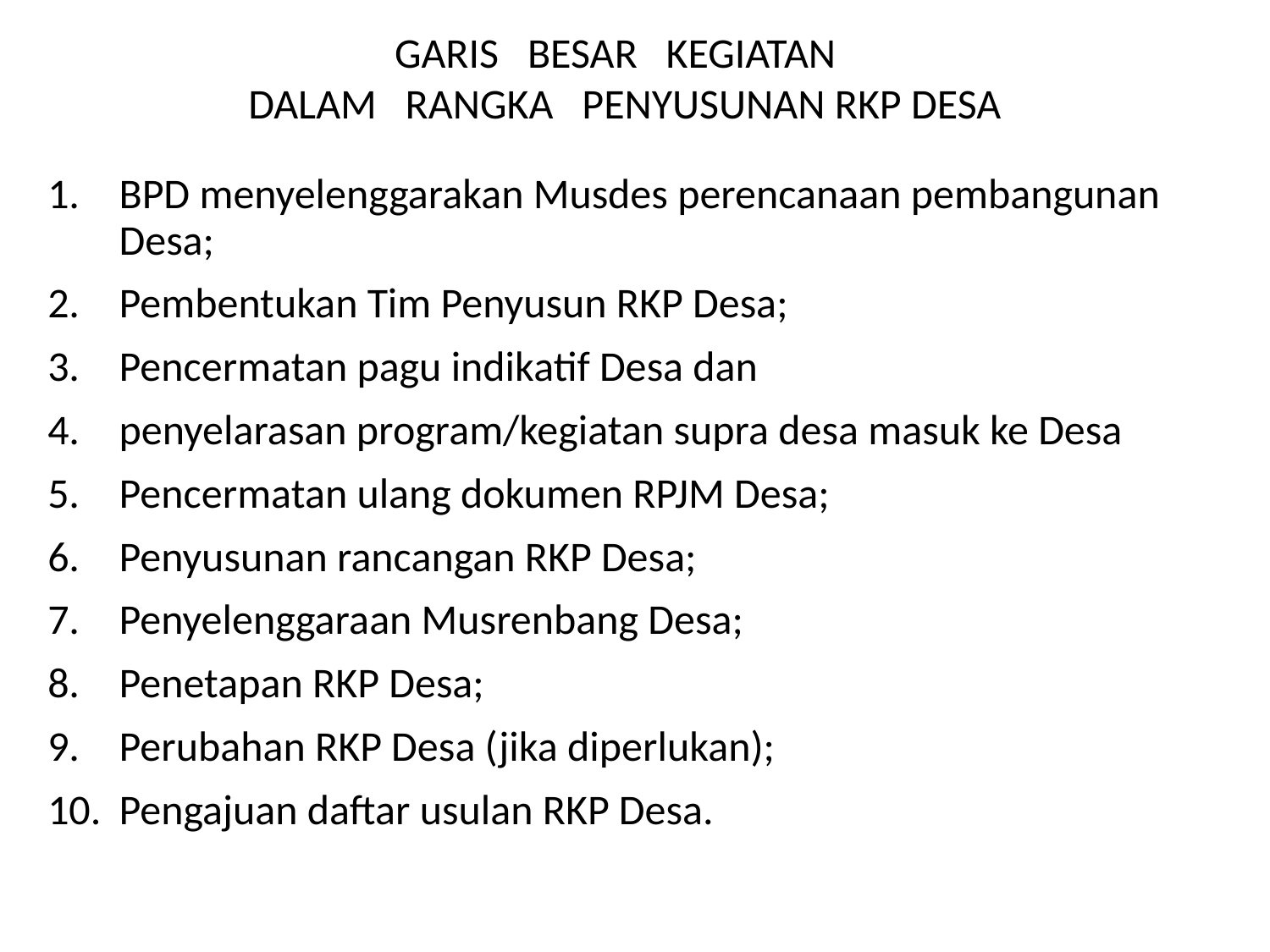

# GARIS   BESAR   KEGIATAN  DALAM   RANGKA   PENYUSUNAN RKP DESA
BPD menyelenggarakan Musdes perencanaan pembangunan Desa;
Pembentukan Tim Penyusun RKP Desa;
Pencermatan pagu indikatif Desa dan
penyelarasan program/kegiatan supra desa masuk ke Desa
Pencermatan ulang dokumen RPJM Desa;
Penyusunan rancangan RKP Desa;
Penyelenggaraan Musrenbang Desa;
Penetapan RKP Desa;
Perubahan RKP Desa (jika diperlukan);
Pengajuan daftar usulan RKP Desa.